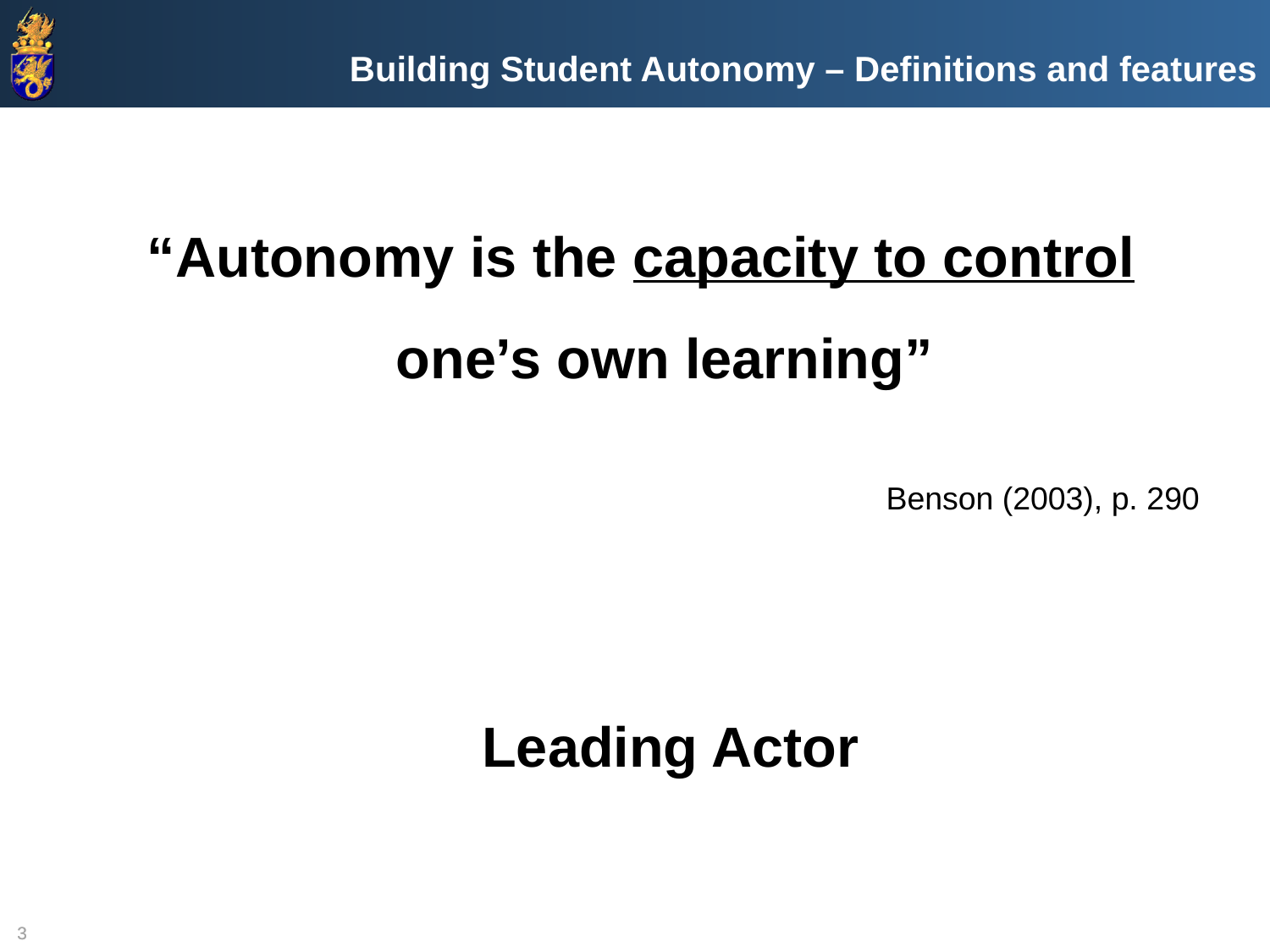

Building Student Autonomy – Definitions and features
“Autonomy is the capacity to control one’s own learning”

Benson (2003), p. 290

Leading Actor